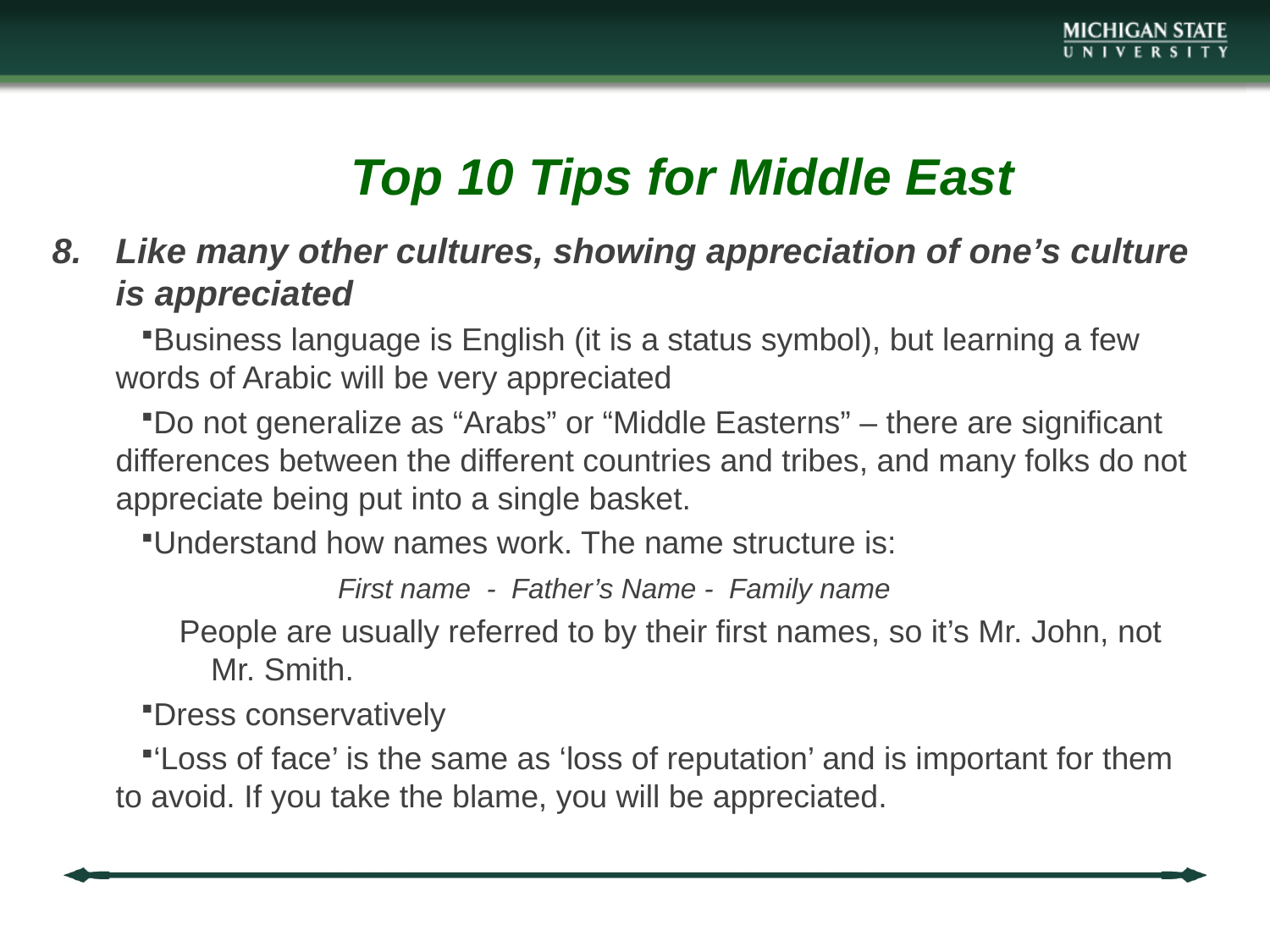

# Top 10 Tips for Middle East
Like many other cultures, showing appreciation of one’s culture is appreciated
Business language is English (it is a status symbol), but learning a few words of Arabic will be very appreciated
Do not generalize as “Arabs” or “Middle Easterns” – there are significant differences between the different countries and tribes, and many folks do not appreciate being put into a single basket.
Understand how names work. The name structure is:
		First name  -  Father’s Name -  Family name
People are usually referred to by their first names, so it’s Mr. John, not Mr. Smith.
Dress conservatively
‘Loss of face’ is the same as ‘loss of reputation’ and is important for them to avoid. If you take the blame, you will be appreciated.